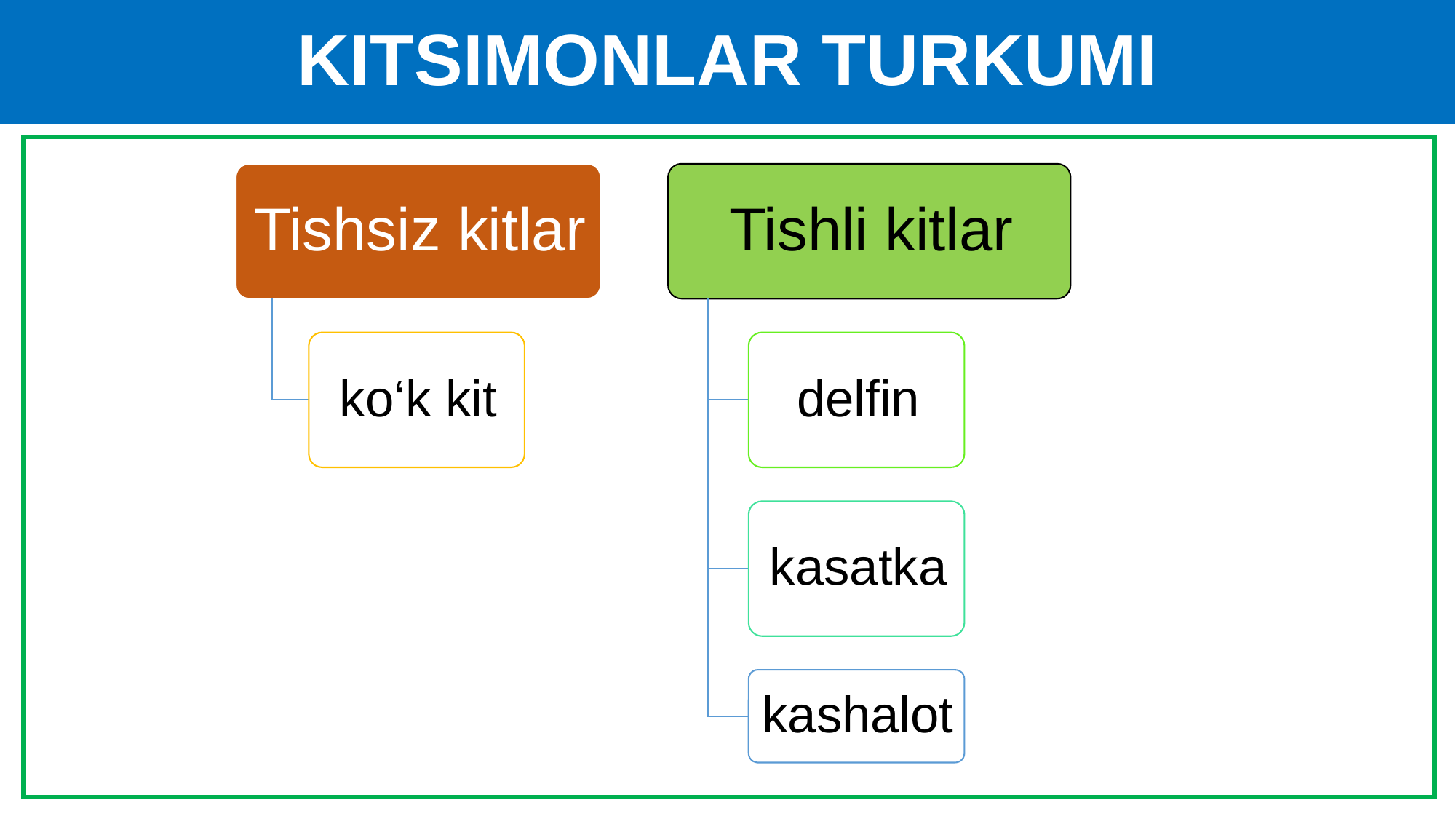

# KITSIMONLAR TURKUMI

Tishsiz kitlar
ko‘k kit
Tishli kitlar
delfin
kasatka
kashalot